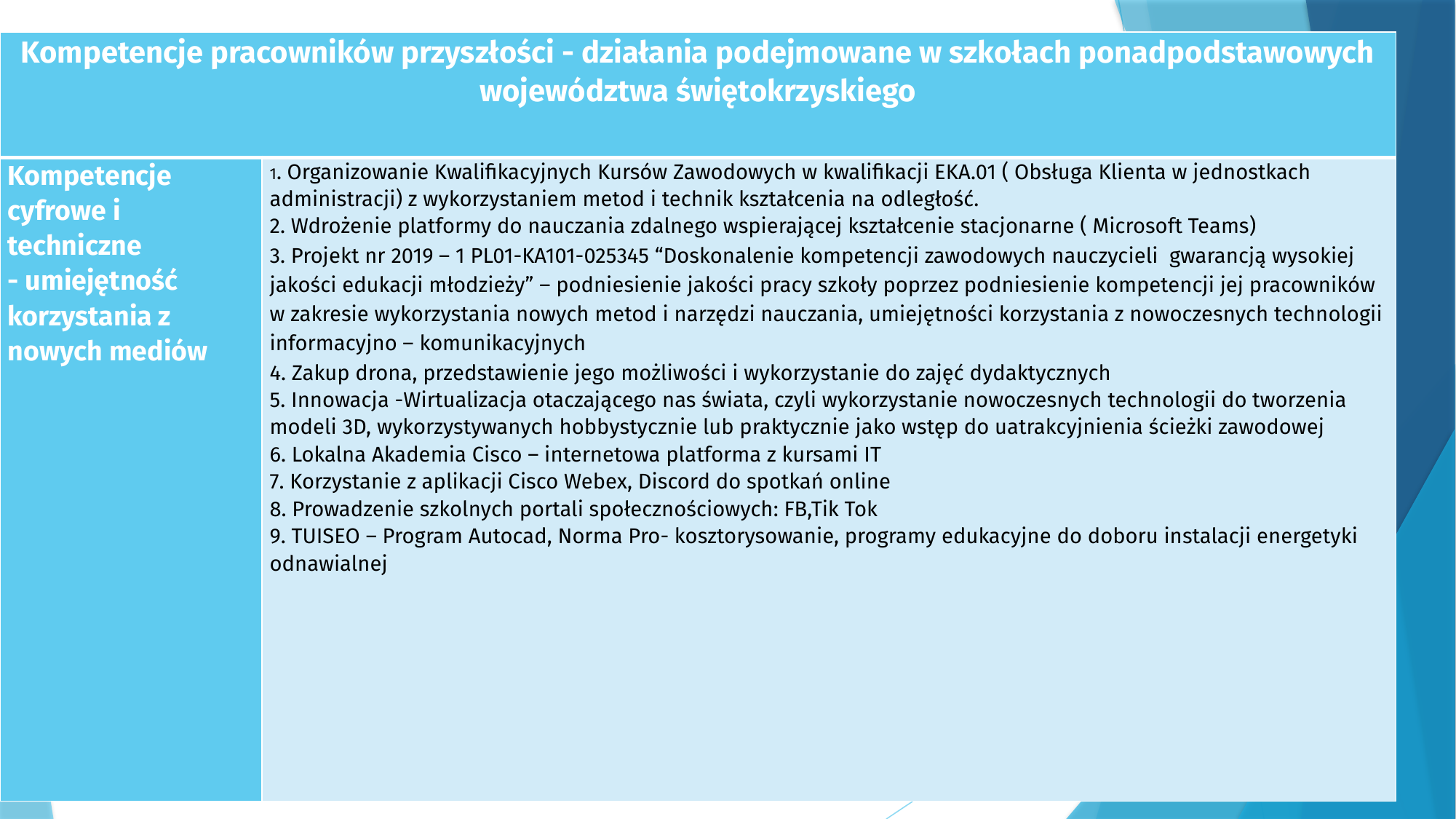

| Kompetencje pracowników przyszłości - działania podejmowane w szkołach ponadpodstawowych województwa świętokrzyskiego |  |
| --- | --- |
| Kompetencje cyfrowe i techniczne - umiejętność korzystania z nowych mediów | 1. Organizowanie Kwalifikacyjnych Kursów Zawodowych w kwalifikacji EKA.01 ( Obsługa Klienta w jednostkach administracji) z wykorzystaniem metod i technik kształcenia na odległość. 2. Wdrożenie platformy do nauczania zdalnego wspierającej kształcenie stacjonarne ( Microsoft Teams) 3. Projekt nr 2019 – 1 PL01-KA101-025345 “Doskonalenie kompetencji zawodowych nauczycieli gwarancją wysokiej jakości edukacji młodzieży” – podniesienie jakości pracy szkoły poprzez podniesienie kompetencji jej pracowników w zakresie wykorzystania nowych metod i narzędzi nauczania, umiejętności korzystania z nowoczesnych technologii informacyjno – komunikacyjnych 4. Zakup drona, przedstawienie jego możliwości i wykorzystanie do zajęć dydaktycznych 5. Innowacja -Wirtualizacja otaczającego nas świata, czyli wykorzystanie nowoczesnych technologii do tworzenia modeli 3D, wykorzystywanych hobbystycznie lub praktycznie jako wstęp do uatrakcyjnienia ścieżki zawodowej 6. Lokalna Akademia Cisco – internetowa platforma z kursami IT 7. Korzystanie z aplikacji Cisco Webex, Discord do spotkań online 8. Prowadzenie szkolnych portali społecznościowych: FB,Tik Tok 9. TUISEO – Program Autocad, Norma Pro- kosztorysowanie, programy edukacyjne do doboru instalacji energetyki odnawialnej |